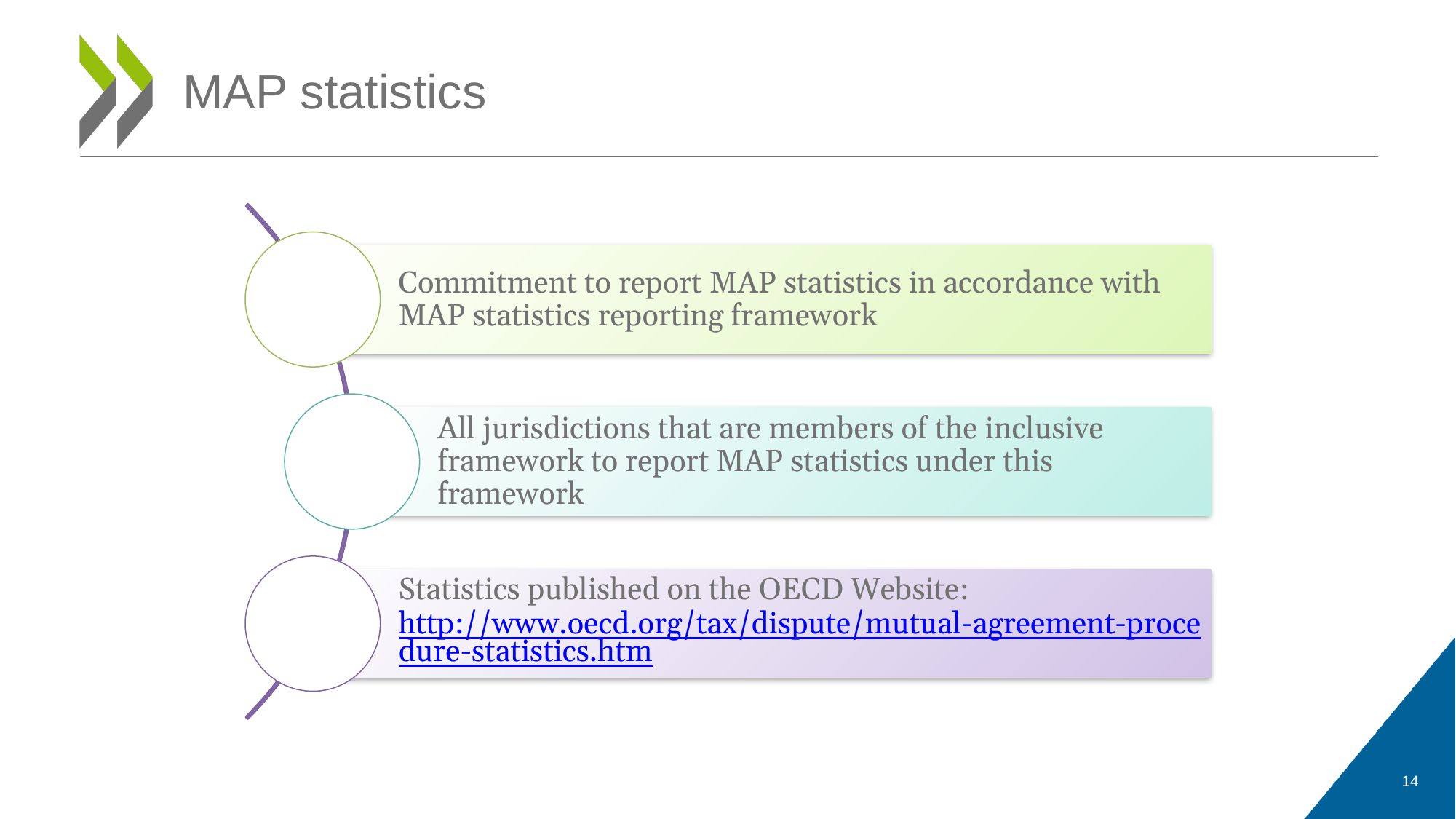

# MAP statistics
Commitment to report MAP statistics in accordance with MAP statistics reporting framework
All jurisdictions that are members of the inclusive framework to report MAP statistics under this framework
Statistics published on the OECD Website: http://www.oecd.org/tax/dispute/mutual-agreement-procedure-statistics.htm
14